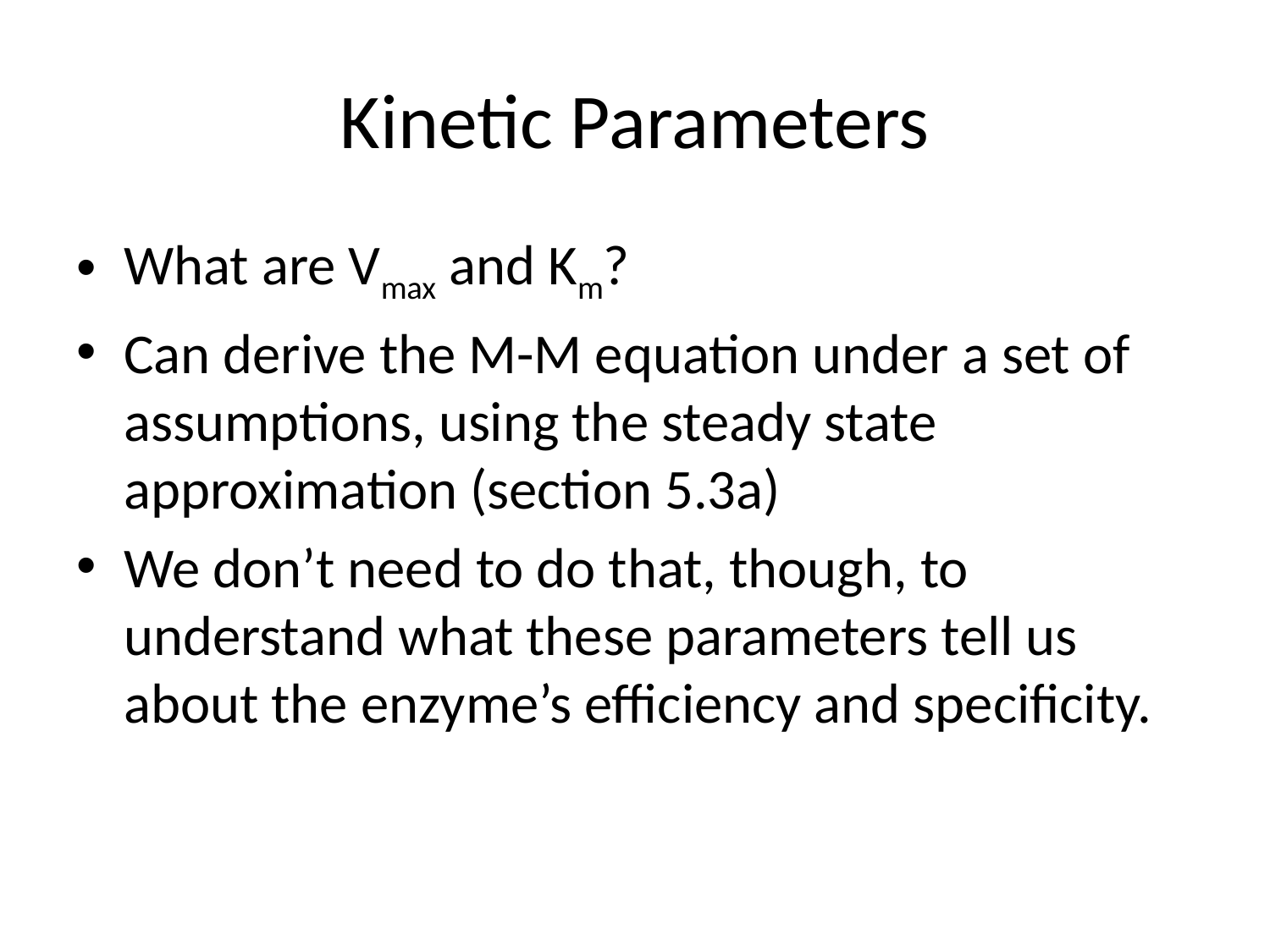

# Kinetic Parameters
What are Vmax and Km?
Can derive the M-M equation under a set of assumptions, using the steady state approximation (section 5.3a)
We don’t need to do that, though, to understand what these parameters tell us about the enzyme’s efficiency and specificity.